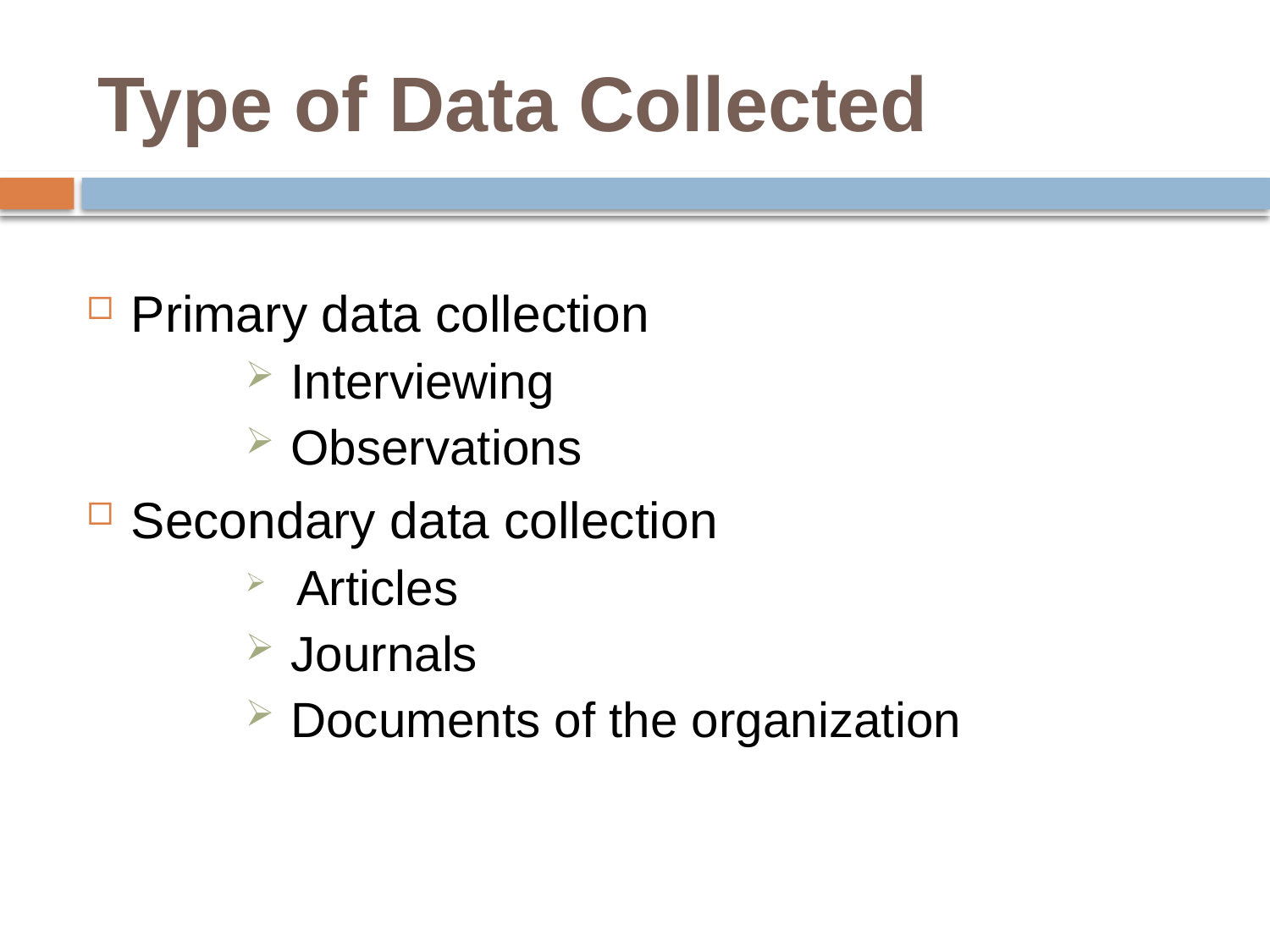

# Type of Data Collected
Primary data collection
 Interviewing
 Observations
Secondary data collection
  Articles
 Journals
 Documents of the organization